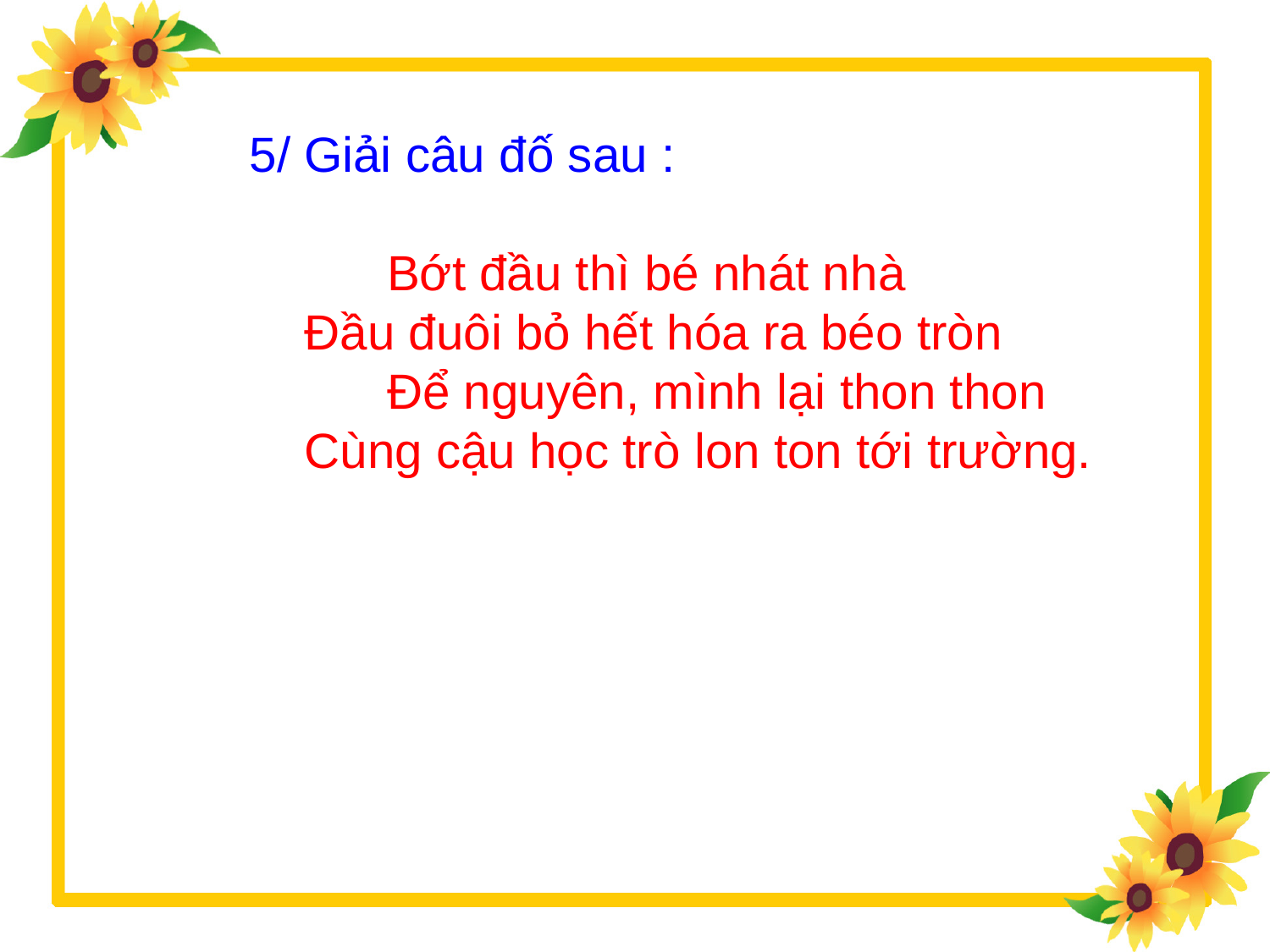

5/ Giải câu đố sau :

          Bớt đầu thì bé nhát nhà
    Đầu đuôi bỏ hết hóa ra béo tròn
          Để nguyên, mình lại thon thon
    Cùng cậu học trò lon ton tới trường.